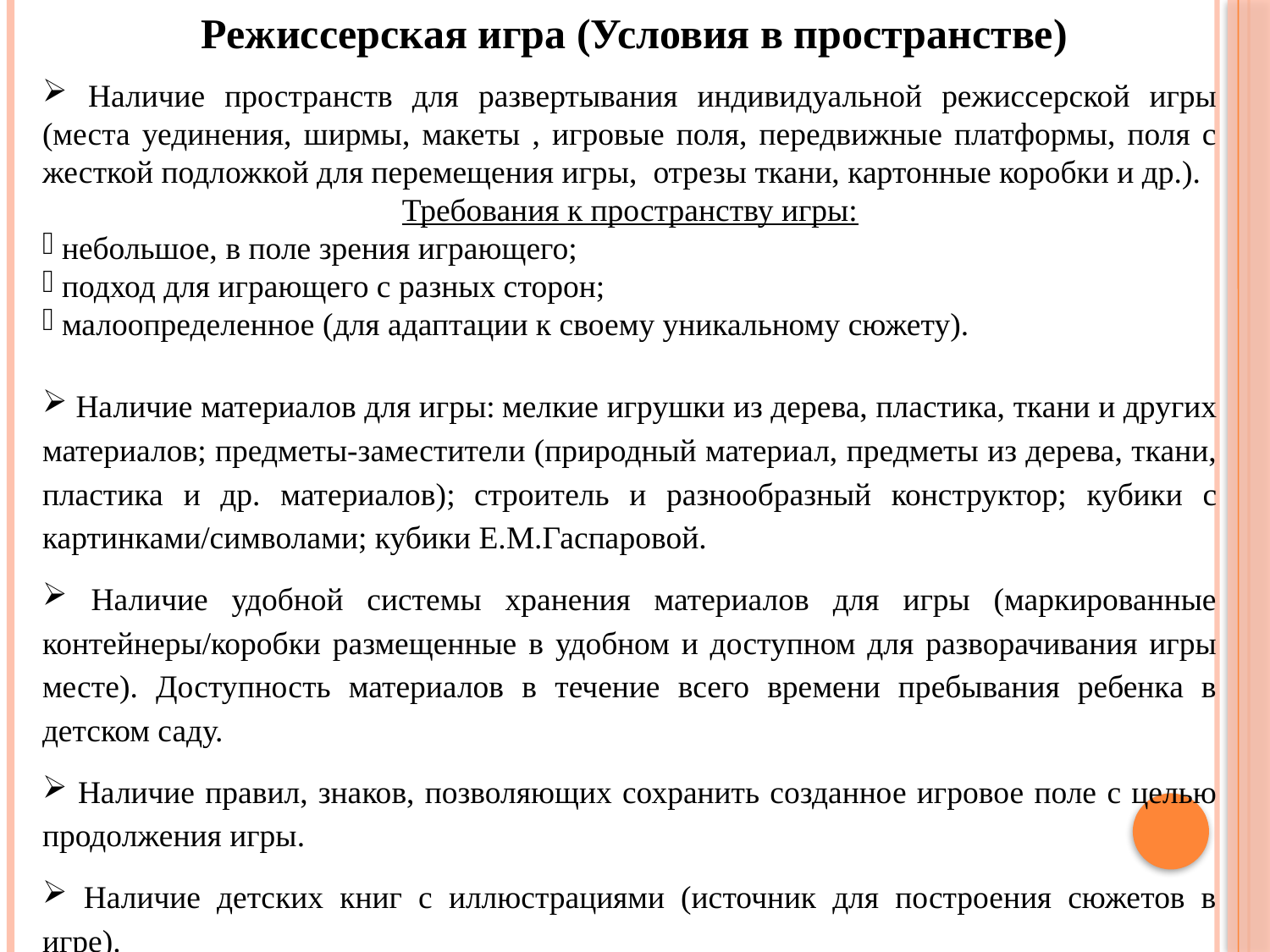

Режиссерская игра (Условия в пространстве)
#
 Наличие пространств для развертывания индивидуальной режиссерской игры (места уединения, ширмы, макеты , игровые поля, передвижные платформы, поля с жесткой подложкой для перемещения игры,  отрезы ткани, картонные коробки и др.).
Требования к пространству игры:
 небольшое, в поле зрения играющего;
 подход для играющего с разных сторон;
 малоопределенное (для адаптации к своему уникальному сюжету).

 Наличие материалов для игры: мелкие игрушки из дерева, пластика, ткани и других материалов; предметы-заместители (природный материал, предметы из дерева, ткани, пластика и др. материалов); строитель и разнообразный конструктор; кубики с картинками/символами; кубики Е.М.Гаспаровой.
 Наличие удобной системы хранения материалов для игры (маркированные контейнеры/коробки размещенные в удобном и доступном для разворачивания игры месте). Доступность материалов в течение всего времени пребывания ребенка в детском саду.
 Наличие правил, знаков, позволяющих сохранить созданное игровое поле с целью продолжения игры.
 Наличие детских книг с иллюстрациями (источник для построения сюжетов в игре).